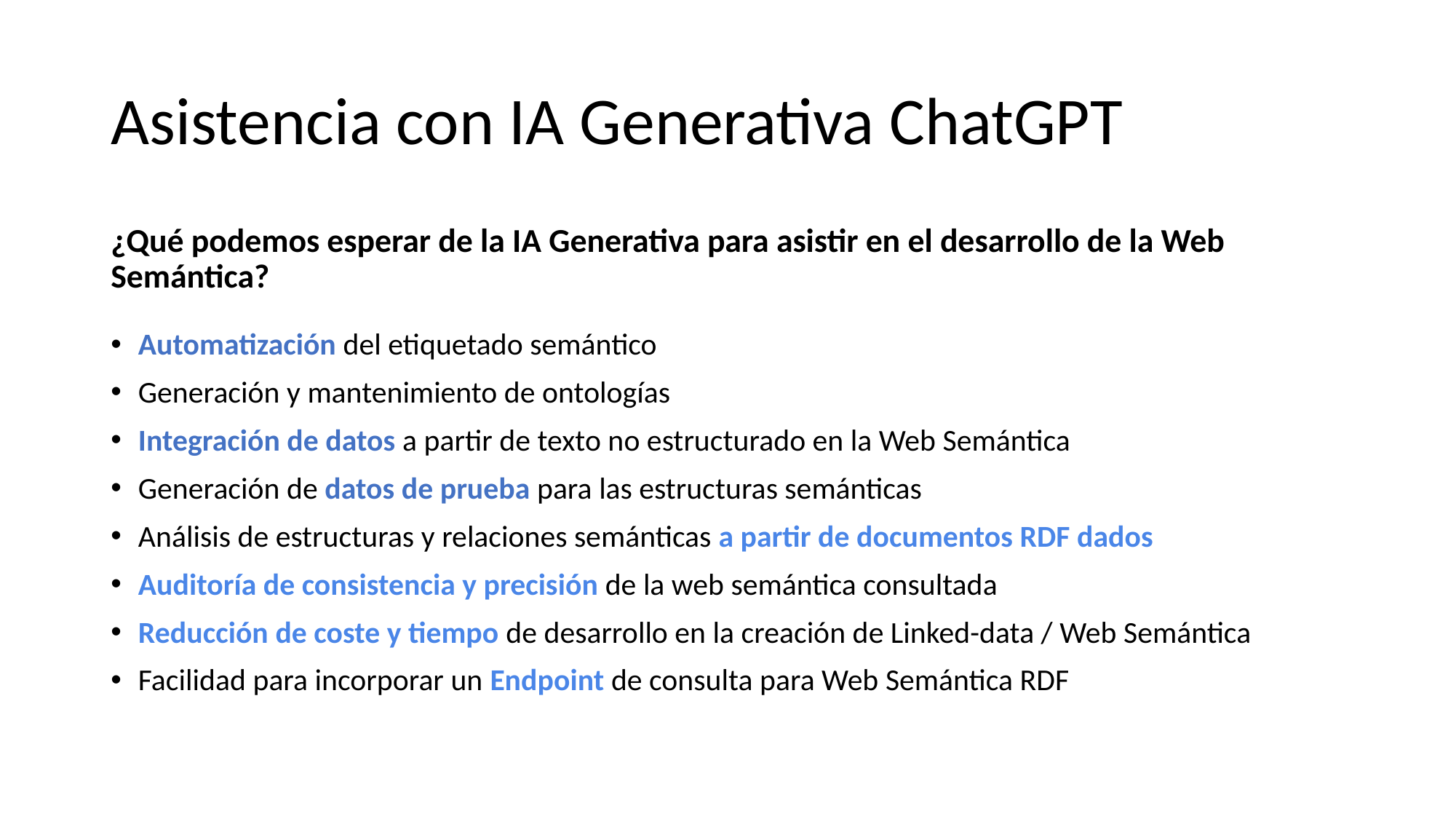

# Asistencia con IA Generativa ChatGPT
¿Qué podemos esperar de la IA Generativa para asistir en el desarrollo de la Web Semántica?
Automatización del etiquetado semántico
Generación y mantenimiento de ontologías
Integración de datos a partir de texto no estructurado en la Web Semántica
Generación de datos de prueba para las estructuras semánticas
Análisis de estructuras y relaciones semánticas a partir de documentos RDF dados
Auditoría de consistencia y precisión de la web semántica consultada
Reducción de coste y tiempo de desarrollo en la creación de Linked-data / Web Semántica
Facilidad para incorporar un Endpoint de consulta para Web Semántica RDF